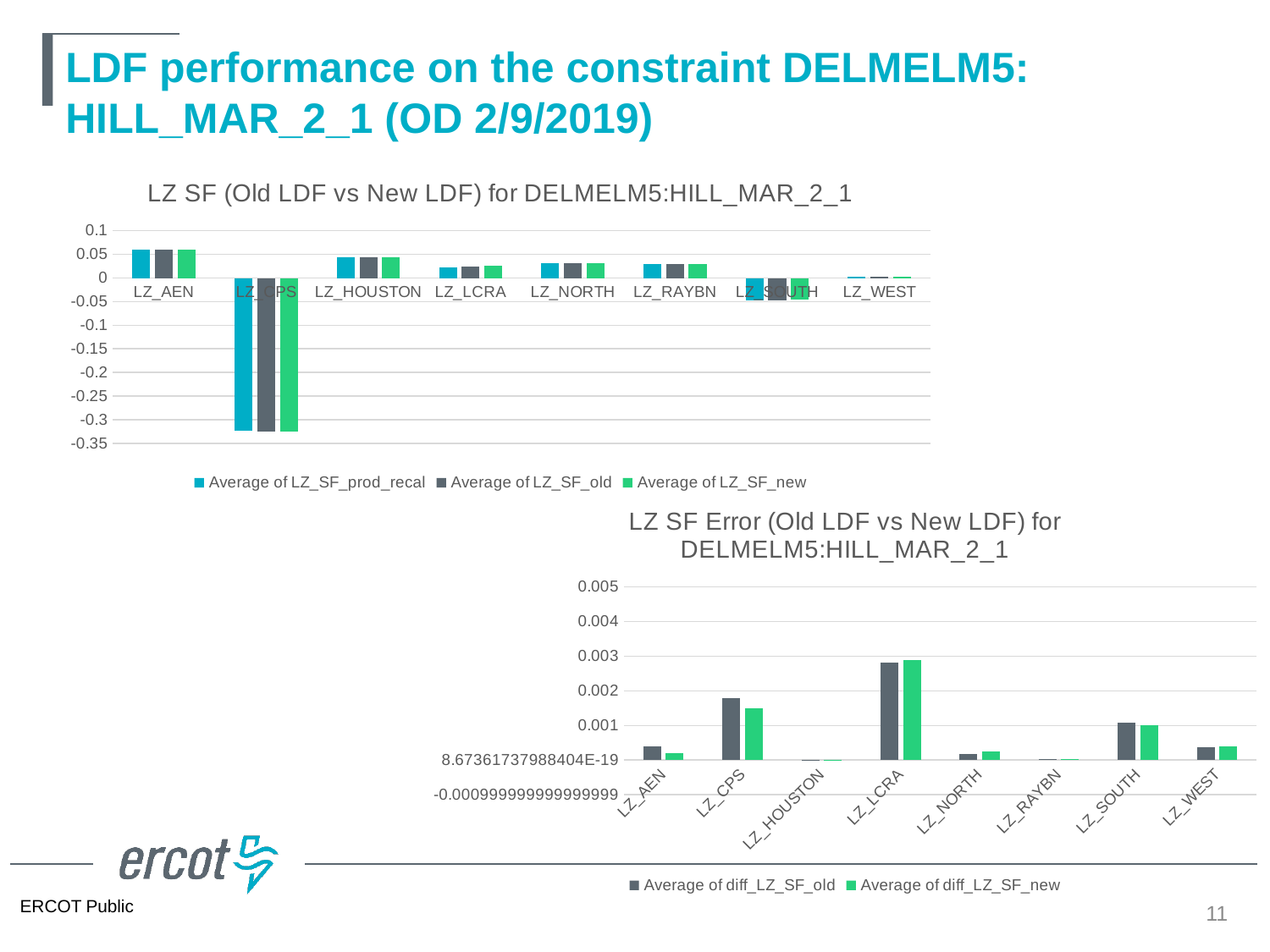

# LDF performance on the constraint DELMELM5: HILL_MAR_2_1 (OD 2/9/2019)

### Chart: LZ SF (Old LDF vs New LDF) for DELMELM5:HILL_MAR_2_1

| Category | Average of LZ_SF_prod_recal | Average of LZ_SF_old | Average of LZ_SF_new |
|---|---|---|---|
| LZ_AEN | 0.05988022657576772 | 0.06028591877875479 | 0.06008268137304137 |
| LZ_CPS | -0.32427072590820516 | -0.3260577115138912 | -0.32577837803776816 |
| LZ_HOUSTON | 0.04424036713308455 | 0.04425651795746437 | 0.04425098228361666 |
| LZ_LCRA | 0.022265416888802205 | 0.025054923577320597 | 0.02516725990255375 |
| LZ_NORTH | 0.03158925855308029 | 0.03140841334951833 | 0.03134703198947234 |
| LZ_RAYBN | 0.030432593415048954 | 0.030406135265880634 | 0.030410875179425714 |
| LZ_SOUTH | -0.0471422468712163 | -0.046651605303655704 | -0.0464994252253442 |
| LZ_WEST | 0.0029798663542668054 | 0.0025969026921229175 | 0.003388121425699924 |

### Chart: LZ SF Error (Old LDF vs New LDF) for DELMELM5:HILL_MAR_2_1

| Category | Average of diff_LZ_SF_old | Average of diff_LZ_SF_new |
|---|---|---|
| LZ_AEN | 0.00040569220298699953 | 0.00020816169016262315 |
| LZ_CPS | 0.0017869856056860825 | 0.0015076521295629753 |
| LZ_HOUSTON | 1.641660108068349e-05 | 1.0615150532091193e-05 |
| LZ_LCRA | 0.002818019389381191 | 0.002901843013751523 |
| LZ_NORTH | 0.00018084520356195156 | 0.0002422265636079481 |
| LZ_RAYBN | 2.9591559644829887e-05 | 2.3609405933484242e-05 |
| LZ_SOUTH | 0.001082938243232774 | 0.0010043827020494898 |
| LZ_WEST | 0.0003829636621438884 | 0.0004082550714331189 |
11